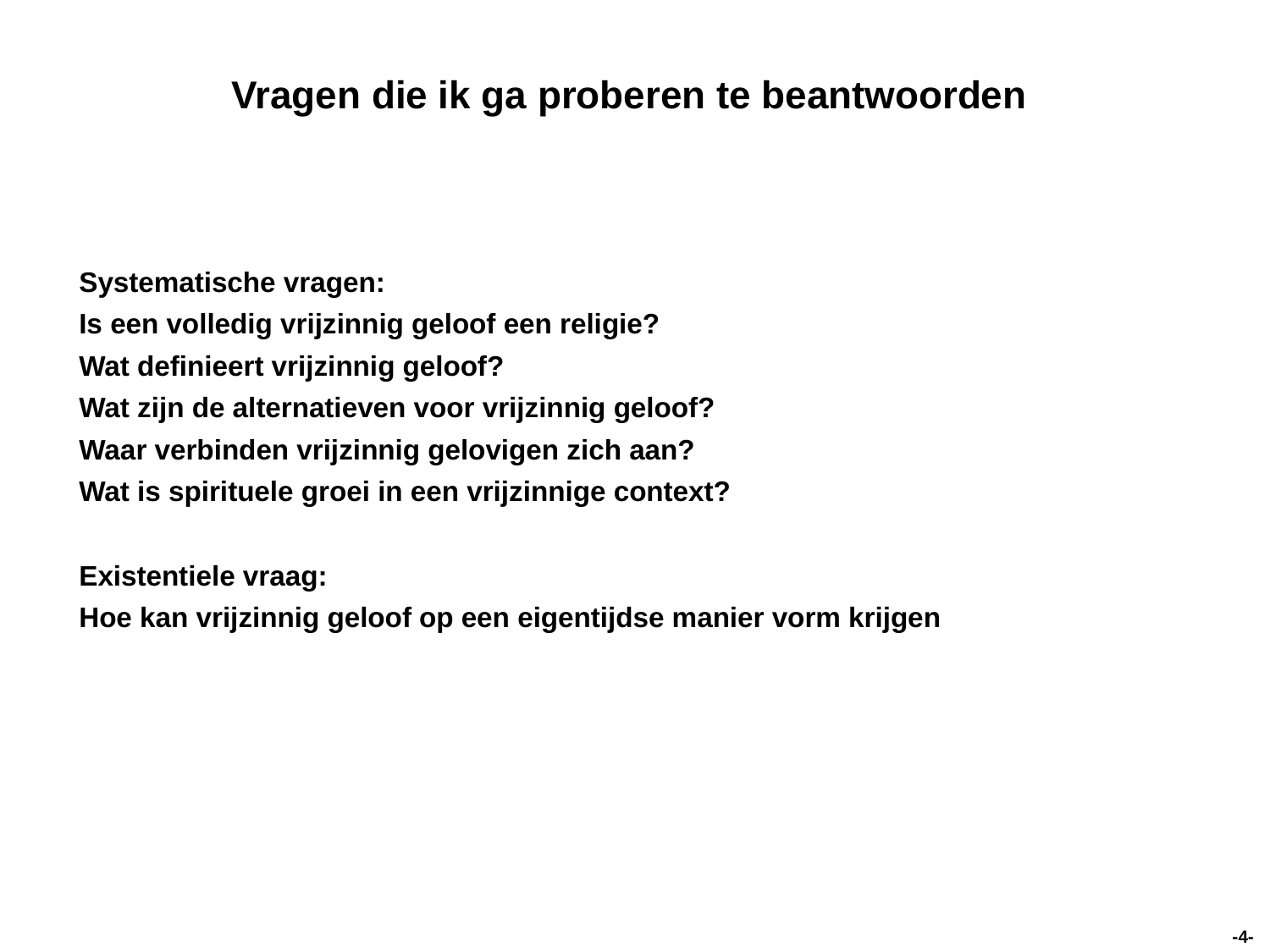

# Vragen die ik ga proberen te beantwoorden

Systematische vragen:
Is een volledig vrijzinnig geloof een religie?
Wat definieert vrijzinnig geloof?
Wat zijn de alternatieven voor vrijzinnig geloof?
Waar verbinden vrijzinnig gelovigen zich aan?
Wat is spirituele groei in een vrijzinnige context?

Existentiele vraag:
Hoe kan vrijzinnig geloof op een eigentijdse manier vorm krijgen